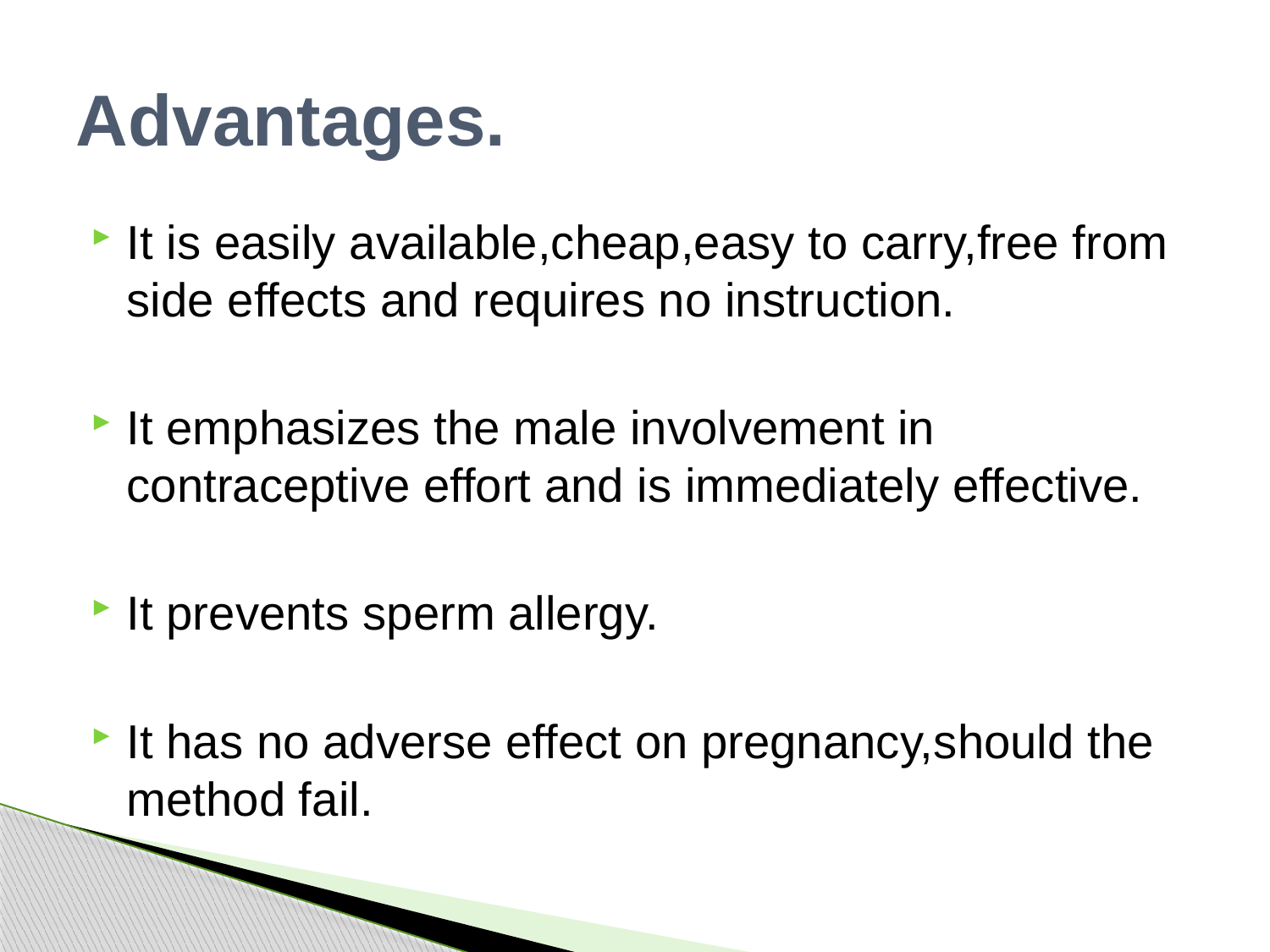

# Advantages.
It is easily available,cheap,easy to carry,free from side effects and requires no instruction.

It emphasizes the male involvement in contraceptive effort and is immediately effective.

It prevents sperm allergy.

It has no adverse effect on pregnancy,should the method fail.